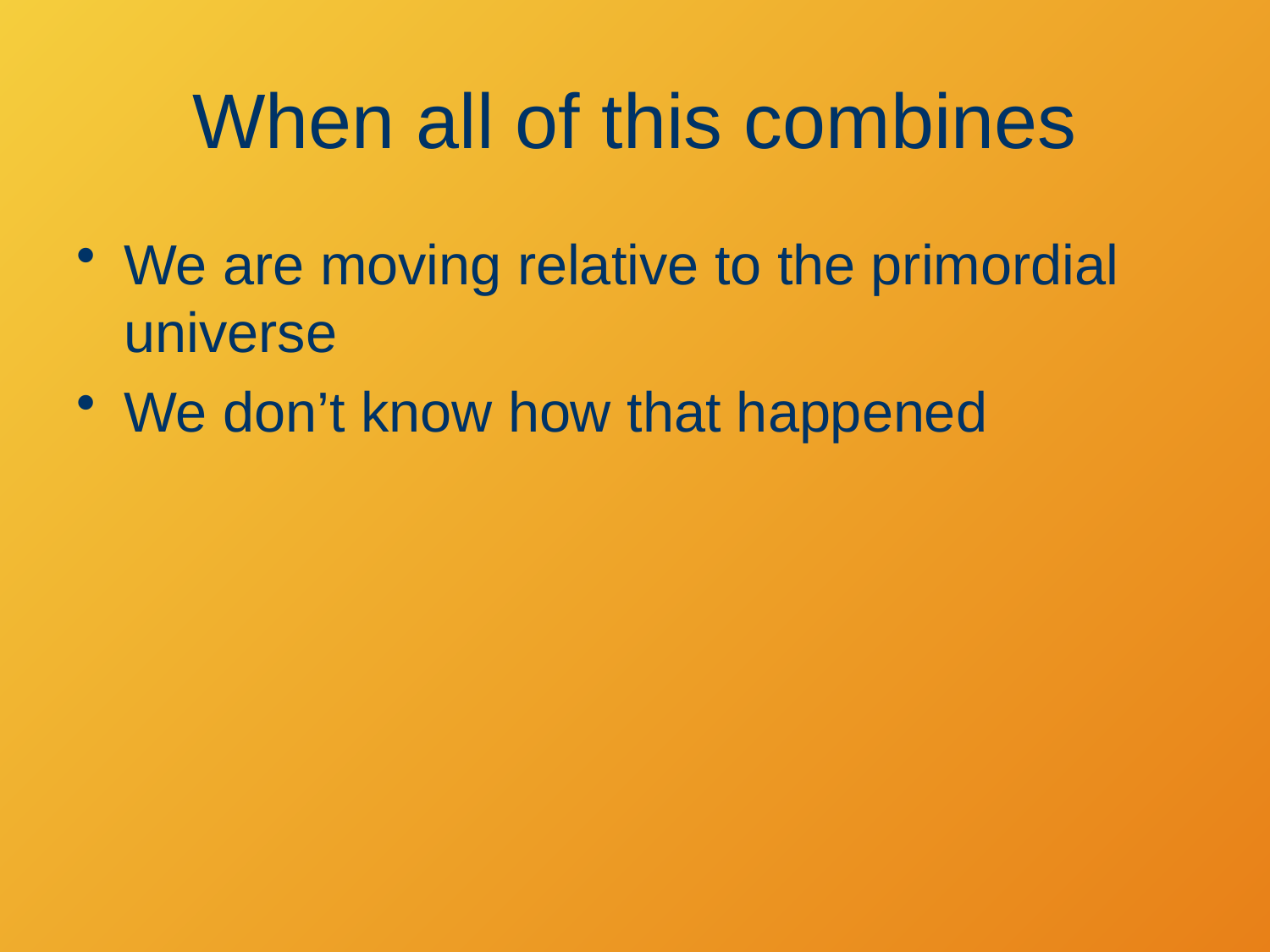

# When all of this combines
We are moving relative to the primordial universe
We don’t know how that happened